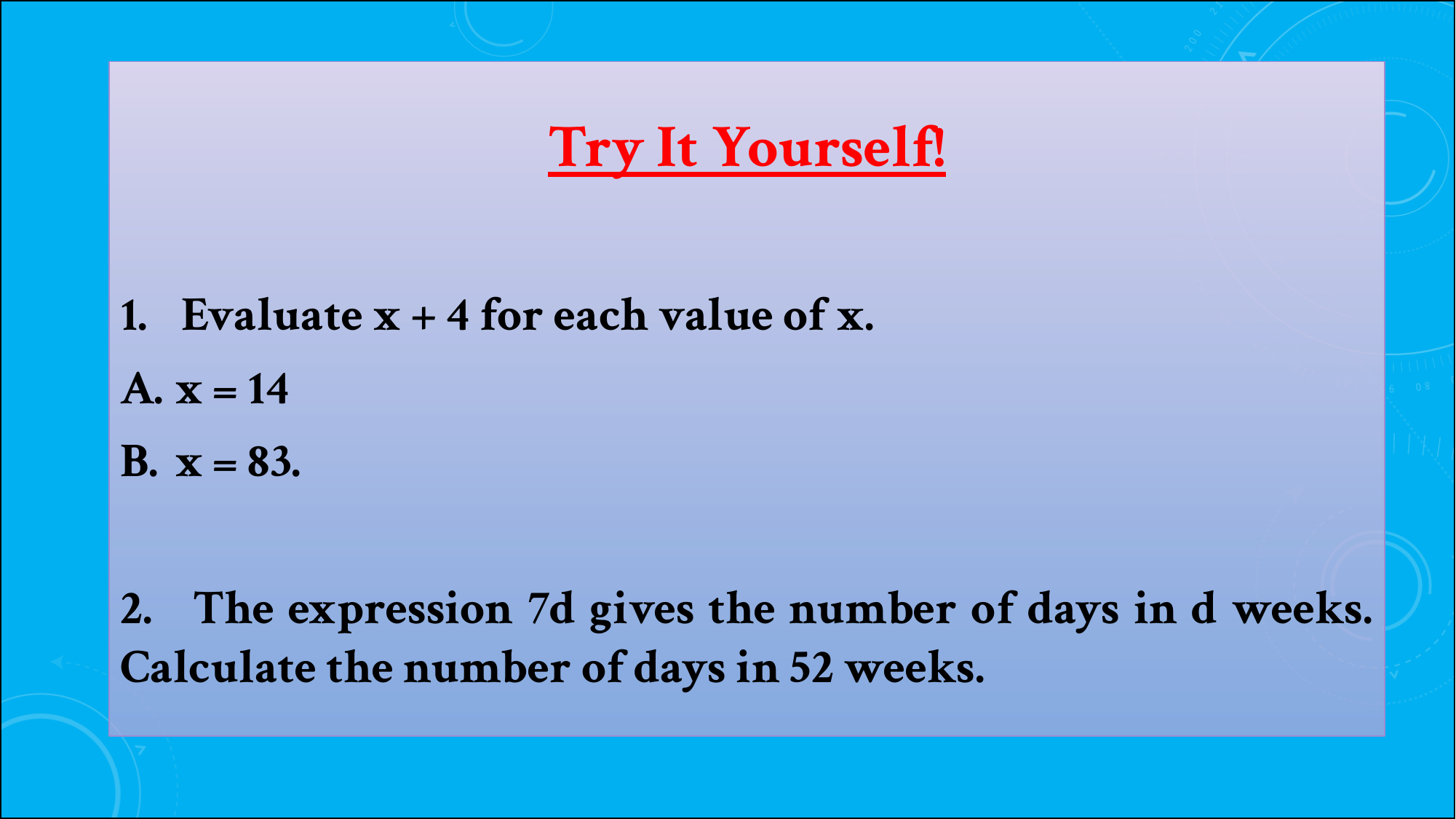

Try It Yourself!

Evaluate x + 4 for each value of x.
x = 14
x = 83.

2.   The expression 7d gives the number of days in d weeks. Calculate the number of days in 52 weeks.